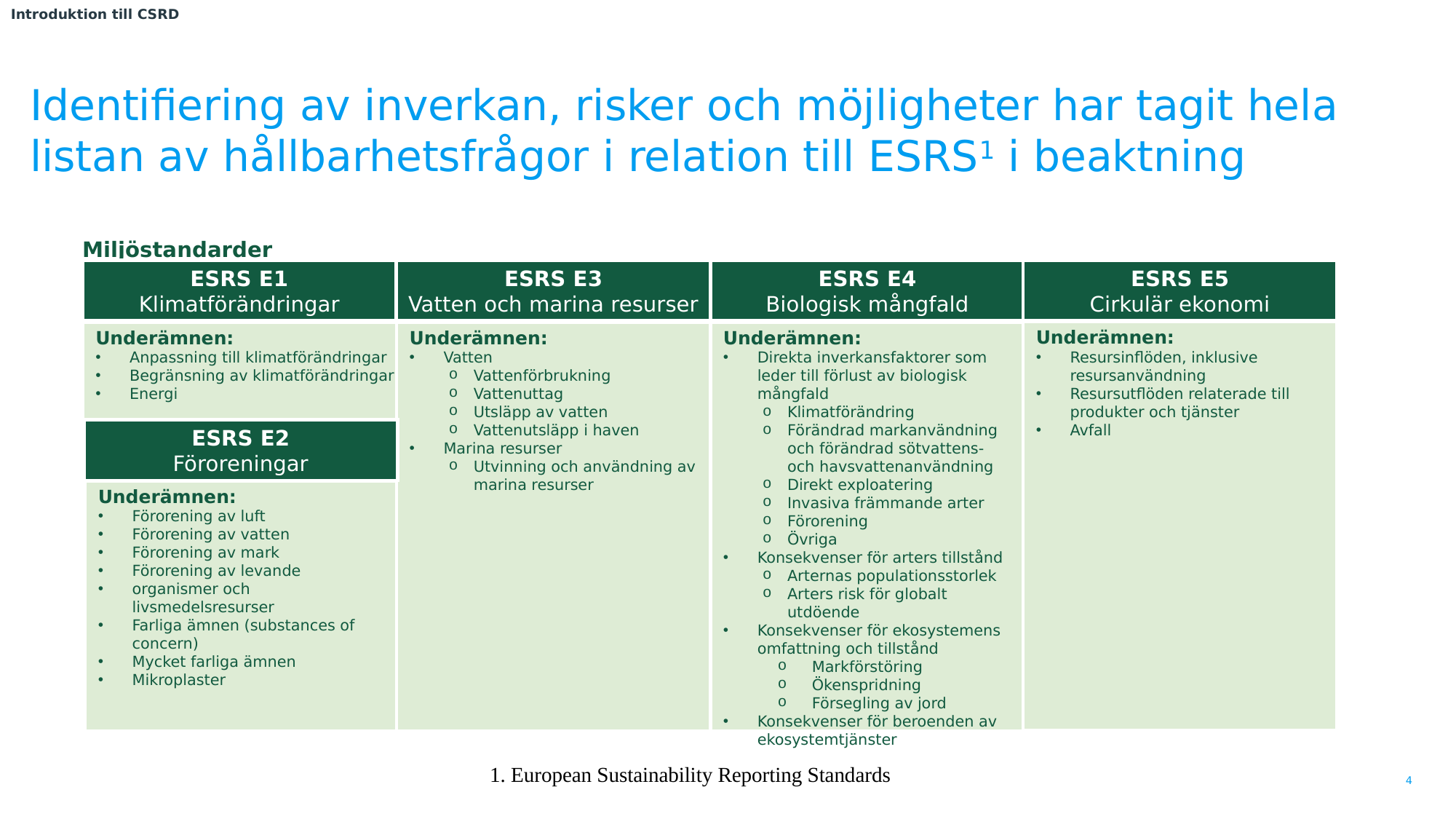

Introduktion till CSRD
# Identifiering av inverkan, risker och möjligheter har tagit hela listan av hållbarhetsfrågor i relation till ESRS1 i beaktning
Miljöstandarder
ESRS E5
Cirkulär ekonomi
ESRS E3
Vatten och marina resurser
ESRS E4
Biologisk mångfald
ESRS E1
Klimatförändringar
Underämnen:
Resursinflöden, inklusive resursanvändning
Resursutflöden relaterade till produkter och tjänster
Avfall

Underämnen:
Vatten
Vattenförbrukning
Vattenuttag
Utsläpp av vatten
Vattenutsläpp i haven
Marina resurser
Utvinning och användning av marina resurser

Underämnen:
Anpassning till klimatförändringar
Begränsning av klimatförändringar
Energi
Underämnen:
Direkta inverkansfaktorer som leder till förlust av biologisk mångfald
Klimatförändring
Förändrad markanvändning och förändrad sötvattens- och havsvattenanvändning
Direkt exploatering
Invasiva främmande arter
Förorening
Övriga
Konsekvenser för arters tillstånd
Arternas populationsstorlek
Arters risk för globalt utdöende
Konsekvenser för ekosystemens omfattning och tillstånd
Markförstöring
Ökenspridning
Försegling av jord
Konsekvenser för beroenden av ekosystemtjänster
ESRS E2
Föroreningar
Underämnen:
Förorening av luft
Förorening av vatten
Förorening av mark
Förorening av levande
organismer och livsmedelsresurser
Farliga ämnen (substances of concern)
Mycket farliga ämnen
Mikroplaster

1. European Sustainability Reporting Standards
4